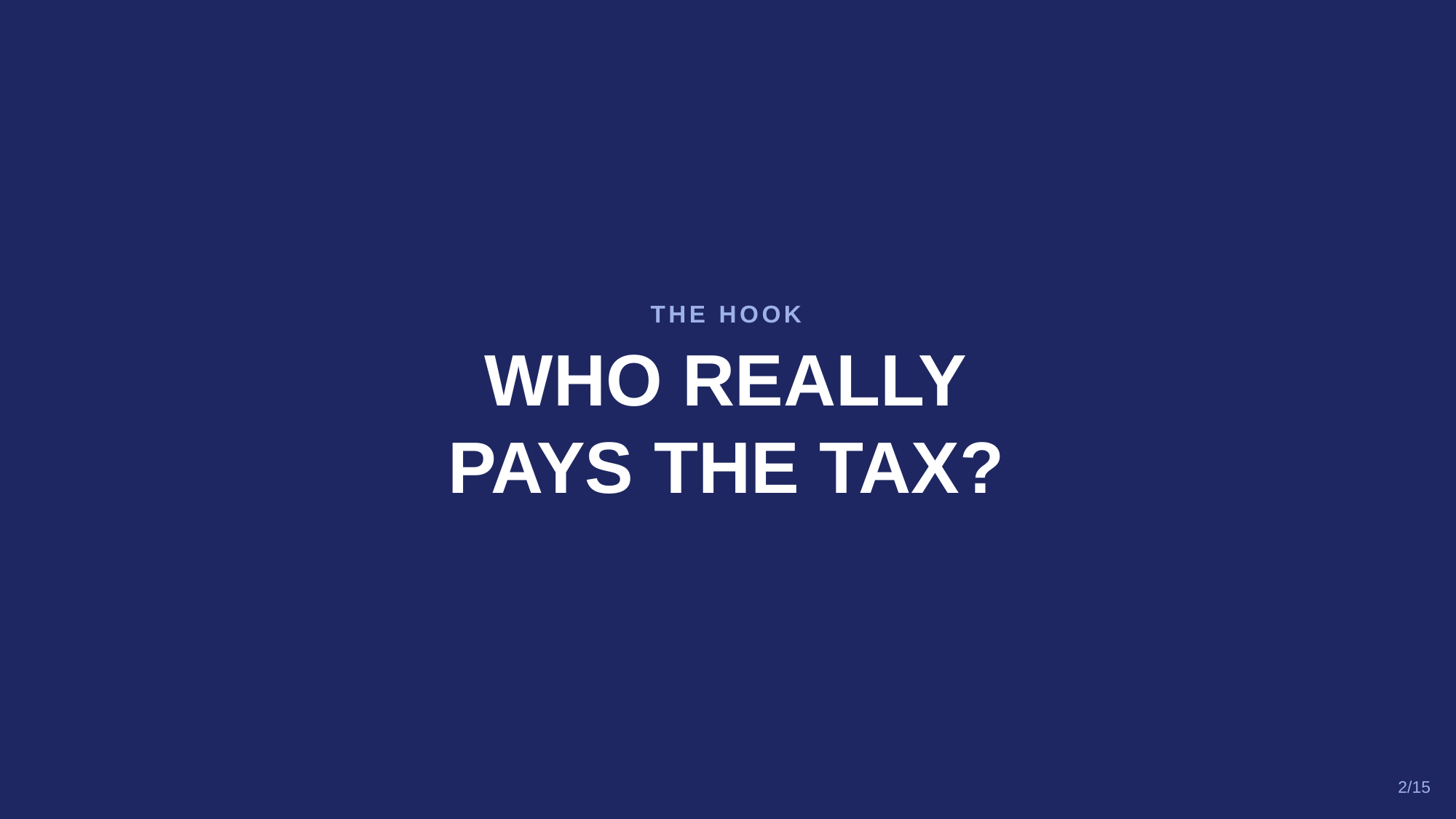

THE HOOK
WHO REALLY
PAYS THE TAX?
2/15